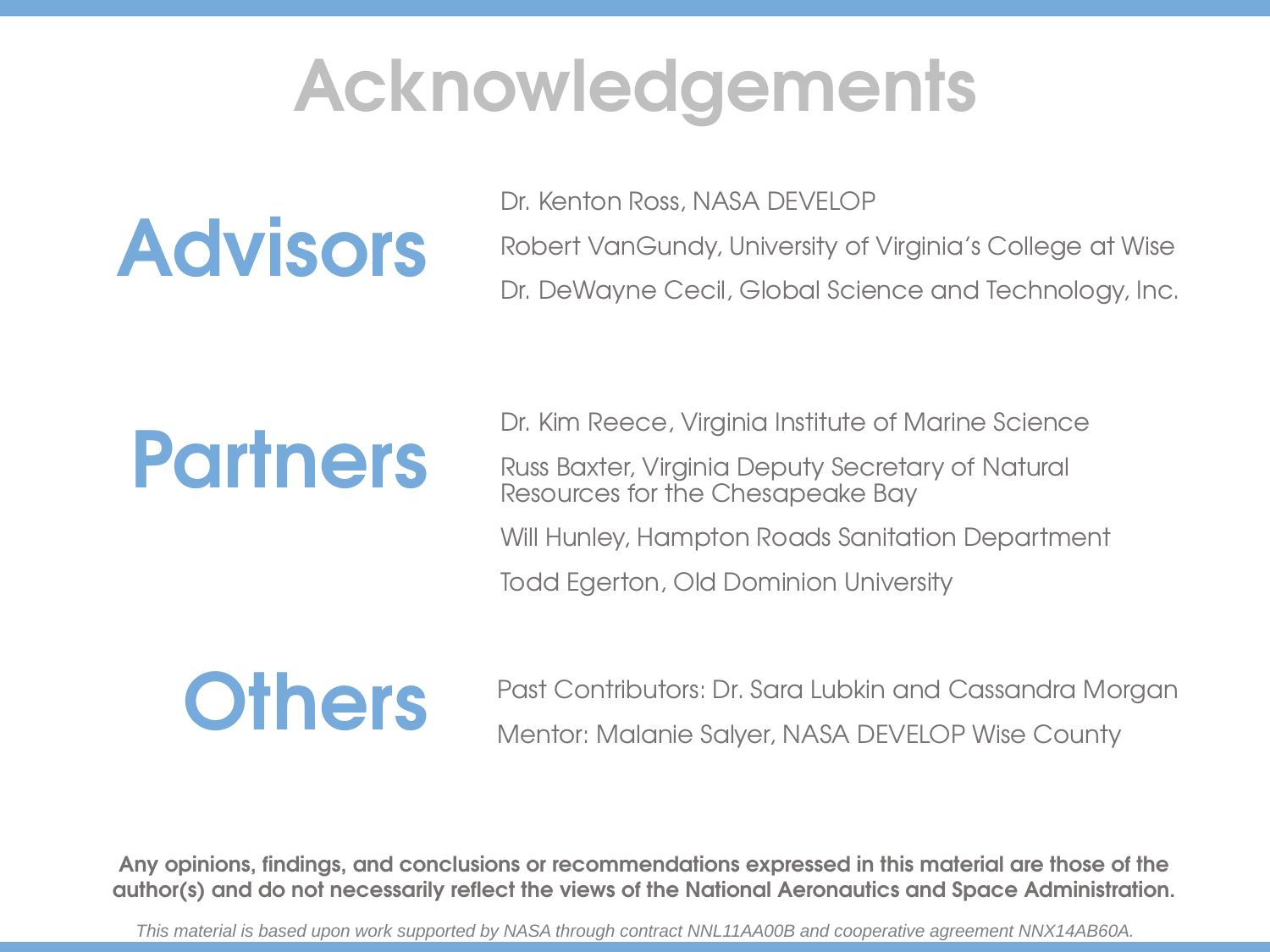

Dr. Kenton Ross, NASA DEVELOP
Robert VanGundy, University of Virginia’s College at Wise
Dr. DeWayne Cecil, Global Science and Technology, Inc.
Advisors
Partners
Dr. Kim Reece, Virginia Institute of Marine Science
Russ Baxter, Virginia Deputy Secretary of Natural Resources for the Chesapeake Bay
Will Hunley, Hampton Roads Sanitation Department
Todd Egerton, Old Dominion University
Others
Past Contributors: Dr. Sara Lubkin and Cassandra Morgan
Mentor: Malanie Salyer, NASA DEVELOP Wise County